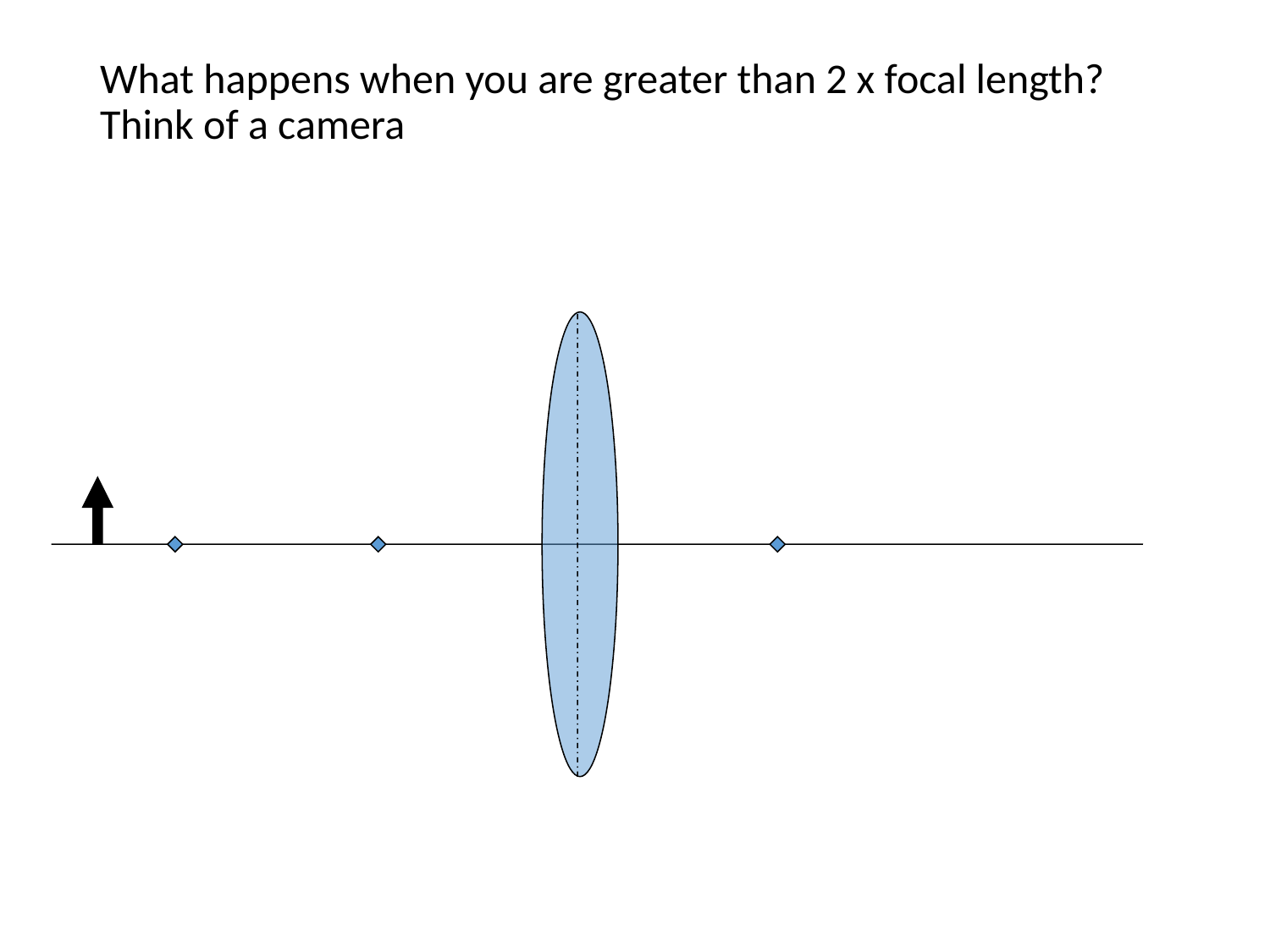

# What happens when you are greater than 2 x focal length? Think of a camera